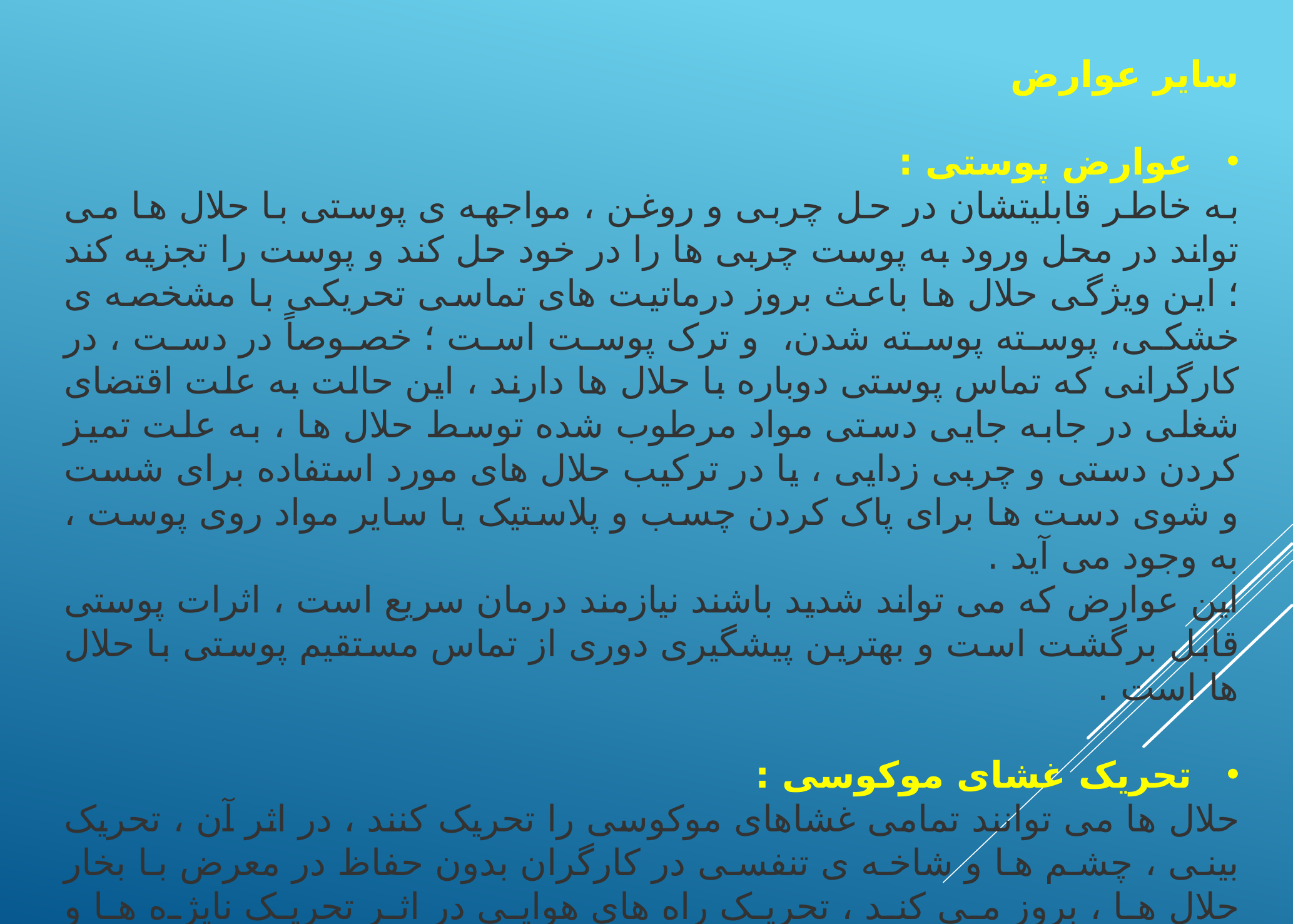

سایر عوارض

عوارض پوستی :
به خاطر قابلیتشان در حل چربی و روغن ، مواجهه ی پوستی با حلال ها می تواند در محل ورود به پوست چربی ها را در خود حل کند و پوست را تجزیه کند ؛ این ویژگی حلال ها باعث بروز درماتیت های تماسی تحریکی با مشخصه ی خشکی، پوسته پوسته شدن،  و ترک پوست است ؛ خصوصاً در دست ، در کارگرانی که تماس پوستی دوباره با حلال ها دارند ، این حالت به علت اقتضای شغلی در جابه جایی دستی مواد مرطوب شده توسط حلال ها ، به علت تمیز کردن دستی و چربی زدایی ، یا در ترکیب حلال های مورد استفاده برای شست و شوی دست ها برای پاک کردن چسب و پلاستیک یا سایر مواد روی پوست ، به وجود می آید .
این عوارض که می تواند شدید باشند نیازمند درمان سریع است ، اثرات پوستی قابل برگشت است و بهترین پیشگیری دوری از تماس مستقیم پوستی با حلال ها است .

تحریک غشای موکوسی :
حلال ها می توانند تمامی غشاهای موکوسی را تحریک کنند ، در اثر آن ، تحریک بینی ، چشم ها و شاخه ی تنفسی در کارگران بدون حفاظ در معرض با بخار حلال ها ، بروز می کند ، تحریک راه های هوایی در اثر تحریک نایژه ها و برونشیت ها در میان گروه هایی از افراد در معرض دیده شده است .